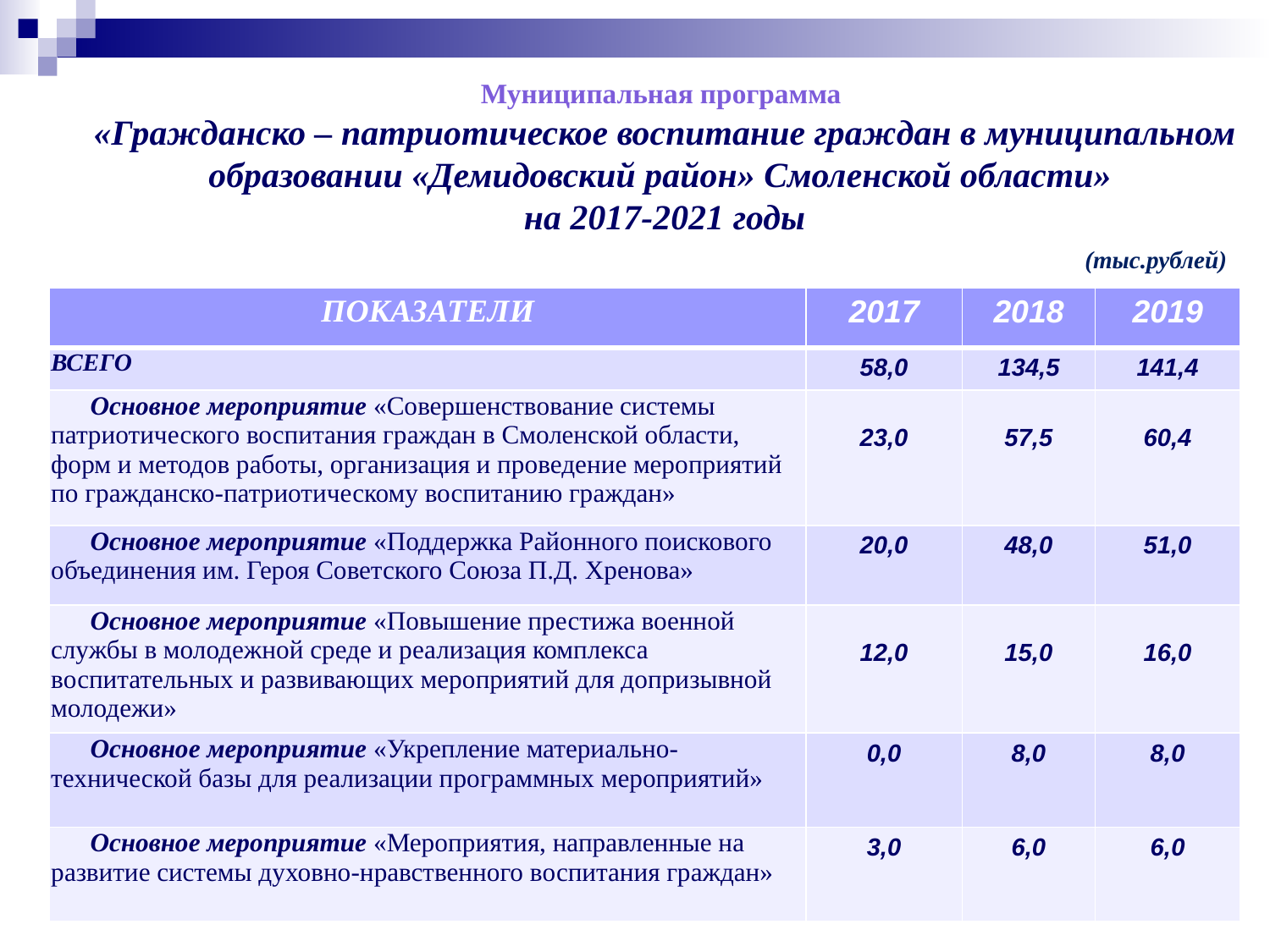

Муниципальная программа
«Гражданско – патриотическое воспитание граждан в муниципальном образовании «Демидовский район» Смоленской области»
на 2017-2021 годы
(тыс.рублей)
| ПОКАЗАТЕЛИ | 2017 | 2018 | 2019 |
| --- | --- | --- | --- |
| ВСЕГО | 58,0 | 134,5 | 141,4 |
| Основное мероприятие «Совершенствование системы патриотического воспитания граждан в Смоленской области, форм и методов работы, организация и проведение мероприятий по гражданско-патриотическому воспитанию граждан» | 23,0 | 57,5 | 60,4 |
| Основное мероприятие «Поддержка Районного поискового объединения им. Героя Советского Союза П.Д. Хренова» | 20,0 | 48,0 | 51,0 |
| Основное мероприятие «Повышение престижа военной службы в молодежной среде и реализация комплекса воспитательных и развивающих мероприятий для допризывной молодежи» | 12,0 | 15,0 | 16,0 |
| Основное мероприятие «Укрепление материально-технической базы для реализации программных мероприятий» | 0,0 | 8,0 | 8,0 |
| Основное мероприятие «Мероприятия, направленные на развитие системы духовно-нравственного воспитания граждан» | 3,0 | 6,0 | 6,0 |